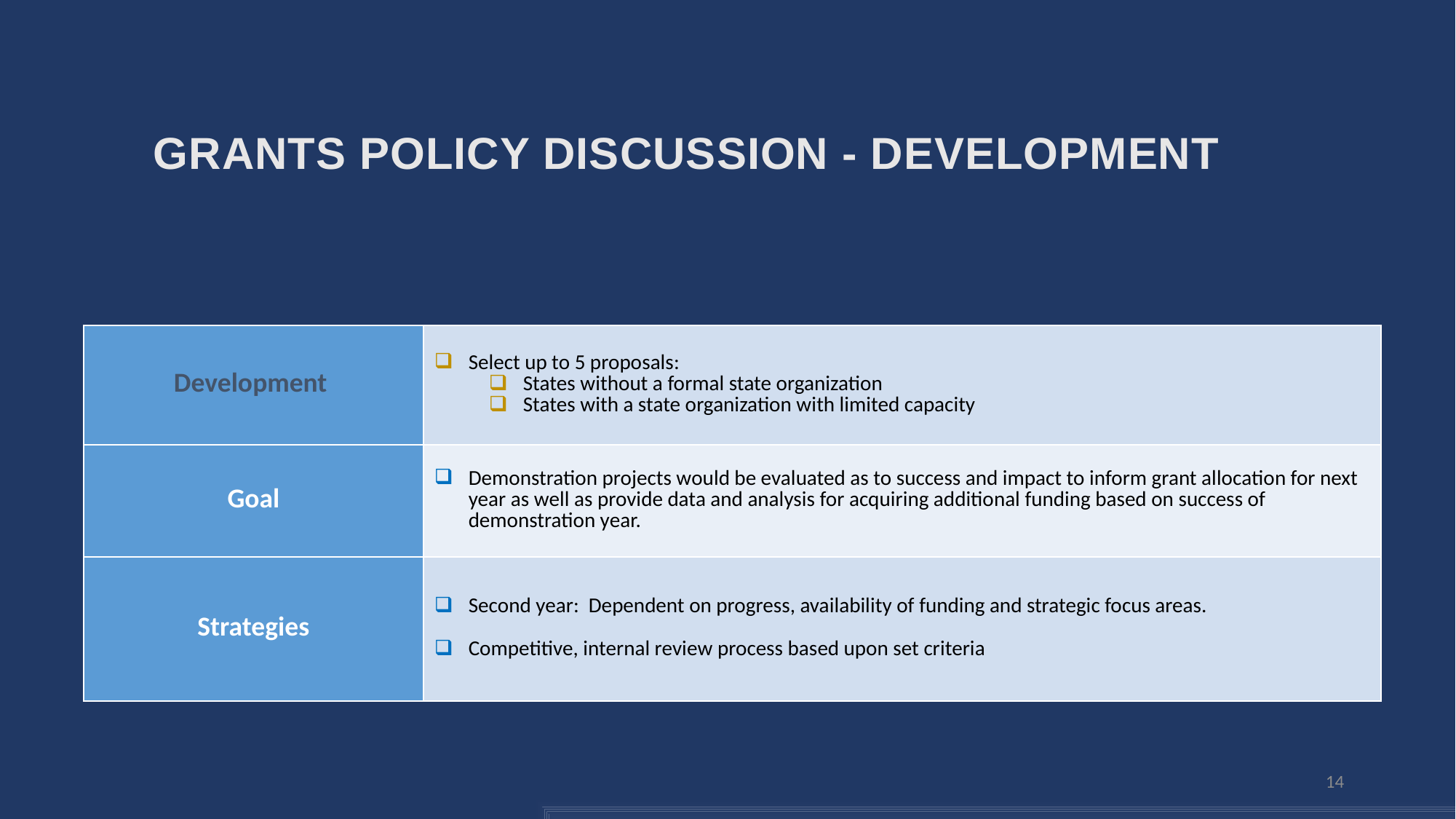

# Grants Policy Discussion - Development

| Development | Select up to 5 proposals: States without a formal state organization States with a state organization with limited capacity |
| --- | --- |
| Goal | Demonstration projects would be evaluated as to success and impact to inform grant allocation for next year as well as provide data and analysis for acquiring additional funding based on success of demonstration year. |
| Strategies | Second year: Dependent on progress, availability of funding and strategic focus areas. Competitive, internal review process based upon set criteria |
14